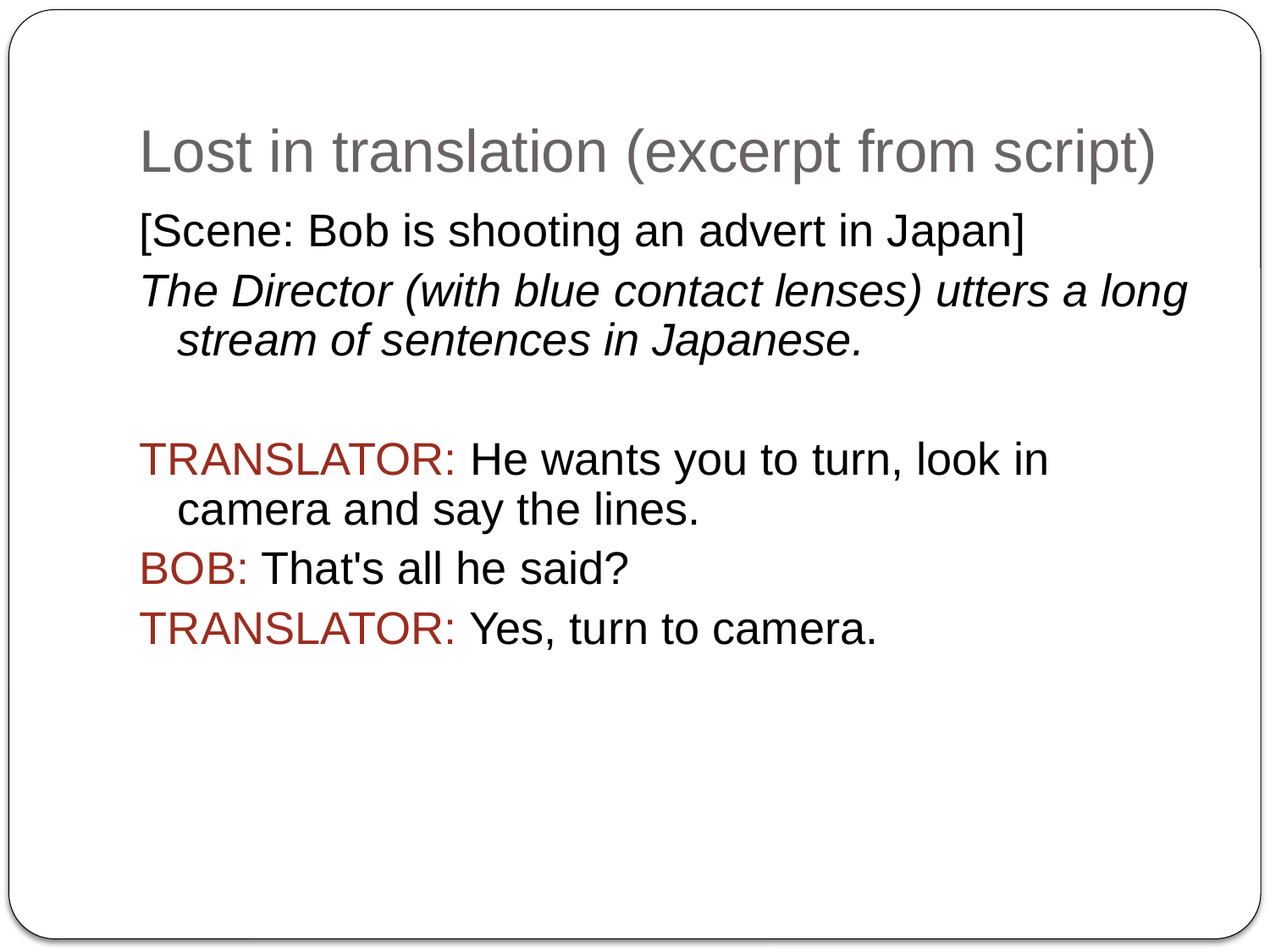

# Lost in translation (excerpt from script)
[Scene: Bob is shooting an advert in Japan]
The Director (with blue contact lenses) utters a long stream of sentences in Japanese.

TRANSLATOR: He wants you to turn, look in camera and say the lines.
BOB: That's all he said?
TRANSLATOR: Yes, turn to camera.